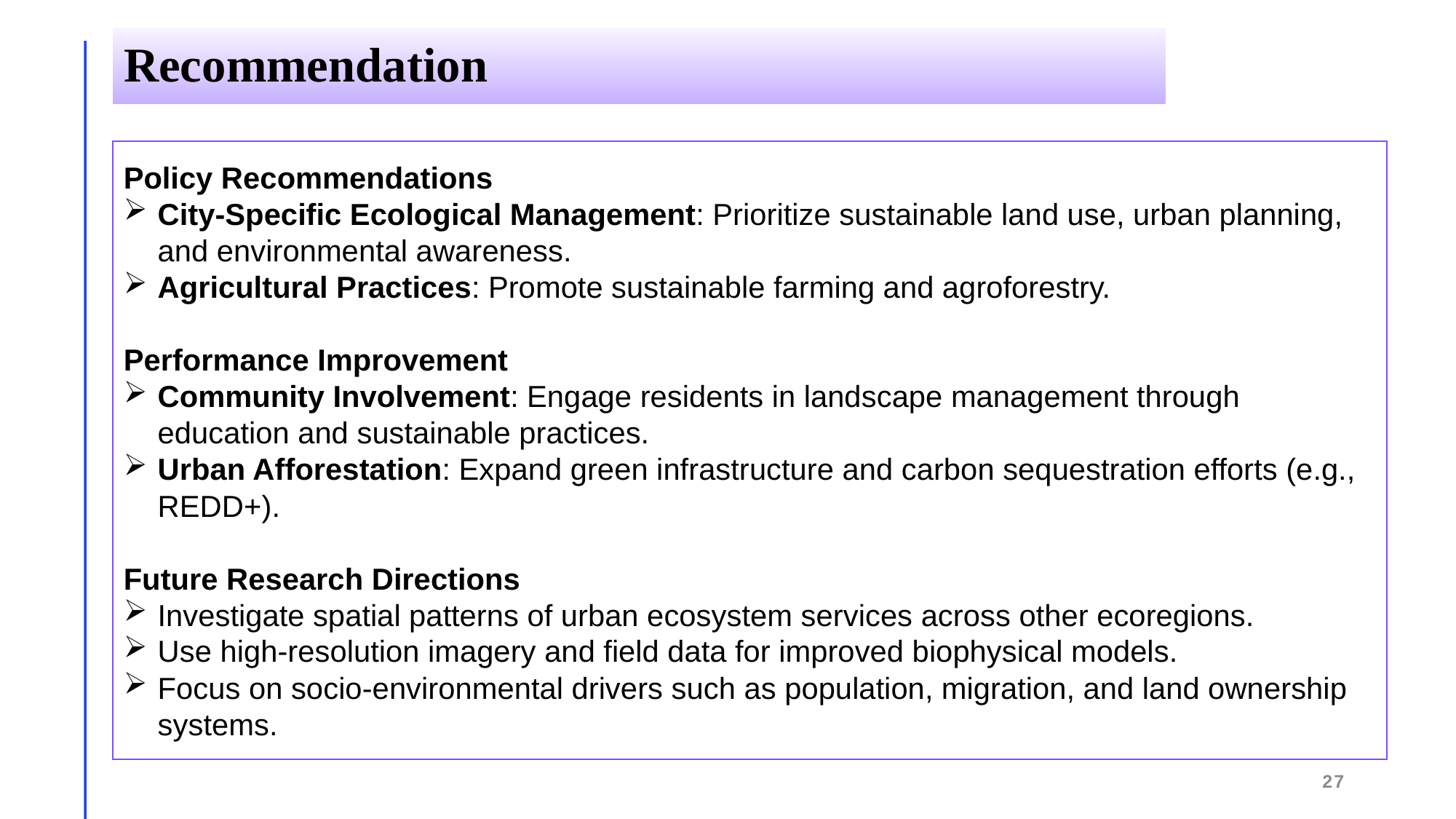

# Recommendation
Policy Recommendations
City-Specific Ecological Management: Prioritize sustainable land use, urban planning, and environmental awareness.
Agricultural Practices: Promote sustainable farming and agroforestry.

Performance Improvement
Community Involvement: Engage residents in landscape management through education and sustainable practices.
Urban Afforestation: Expand green infrastructure and carbon sequestration efforts (e.g., REDD+).

Future Research Directions
Investigate spatial patterns of urban ecosystem services across other ecoregions.
Use high-resolution imagery and field data for improved biophysical models.
Focus on socio-environmental drivers such as population, migration, and land ownership systems.
27